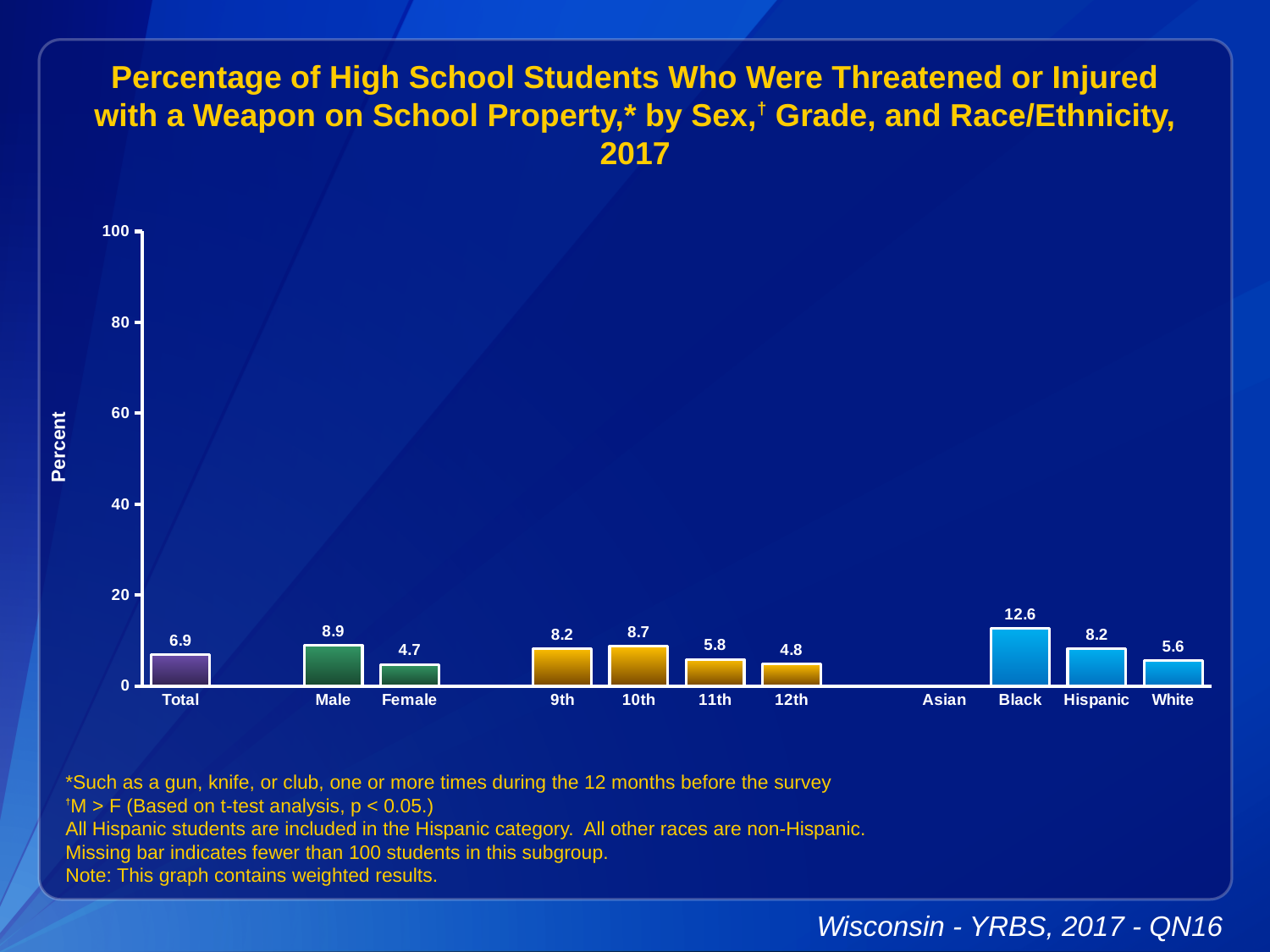

Percentage of High School Students Who Were Threatened or Injured with a Weapon on School Property,* by Sex,† Grade, and Race/Ethnicity, 2017

### Chart

| Category | Series 1 |
|---|---|
| Total | 6.9 |
|  | None |
| Male | 8.9 |
| Female | 4.7 |
|  | None |
| 9th | 8.2 |
| 10th | 8.7 |
| 11th | 5.8 |
| 12th | 4.8 |
|  | None |
| Asian | None |
| Black | 12.6 |
| Hispanic | 8.2 |
| White | 5.6 |
*Such as a gun, knife, or club, one or more times during the 12 months before the survey
†M > F (Based on t-test analysis, p < 0.05.)
All Hispanic students are included in the Hispanic category.  All other races are non-Hispanic.
Missing bar indicates fewer than 100 students in this subgroup.
Note: This graph contains weighted results.
Wisconsin - YRBS, 2017 - QN16